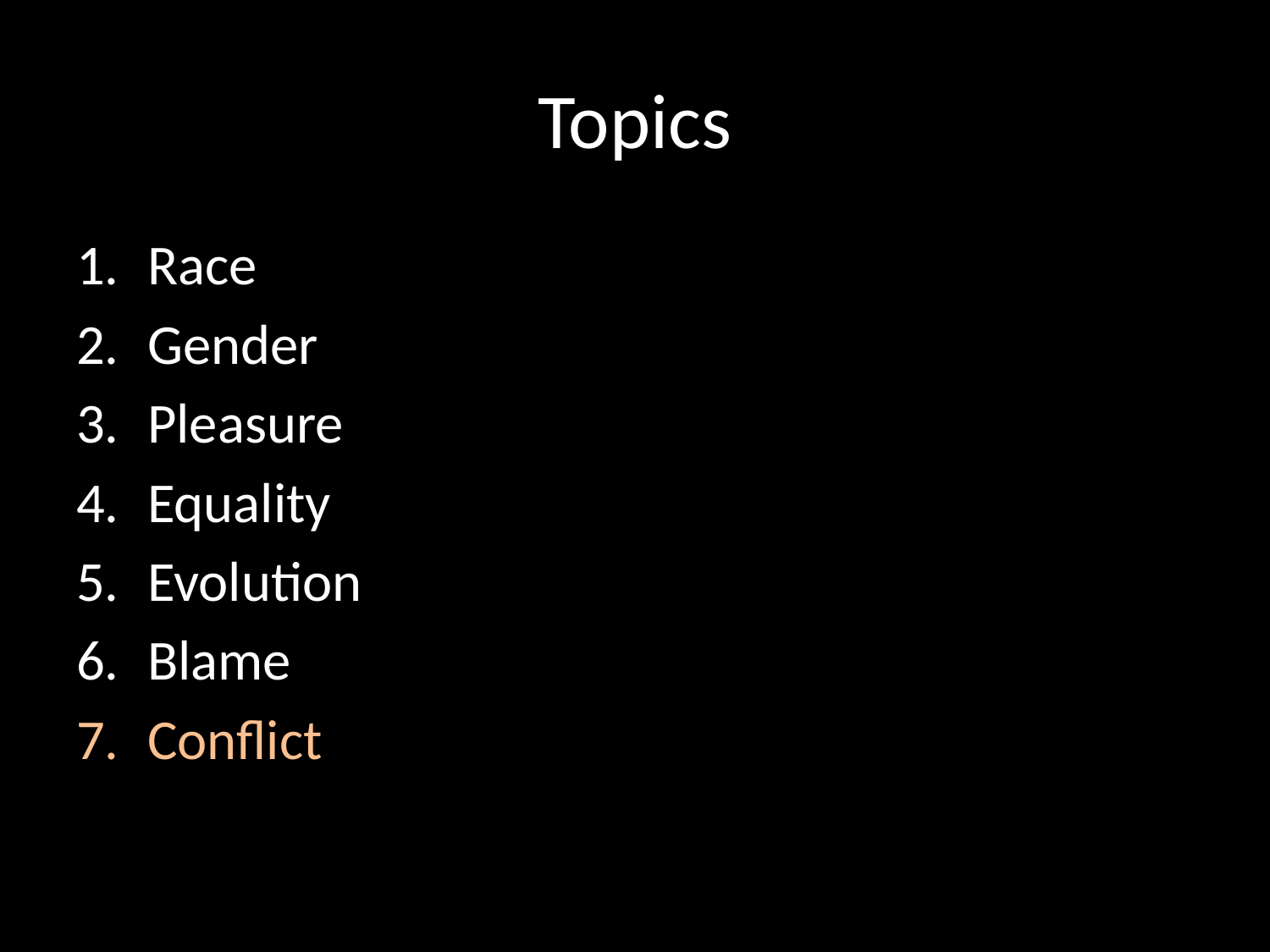

# Topics
Race
Gender
Pleasure
Equality
Evolution
Blame
Conflict